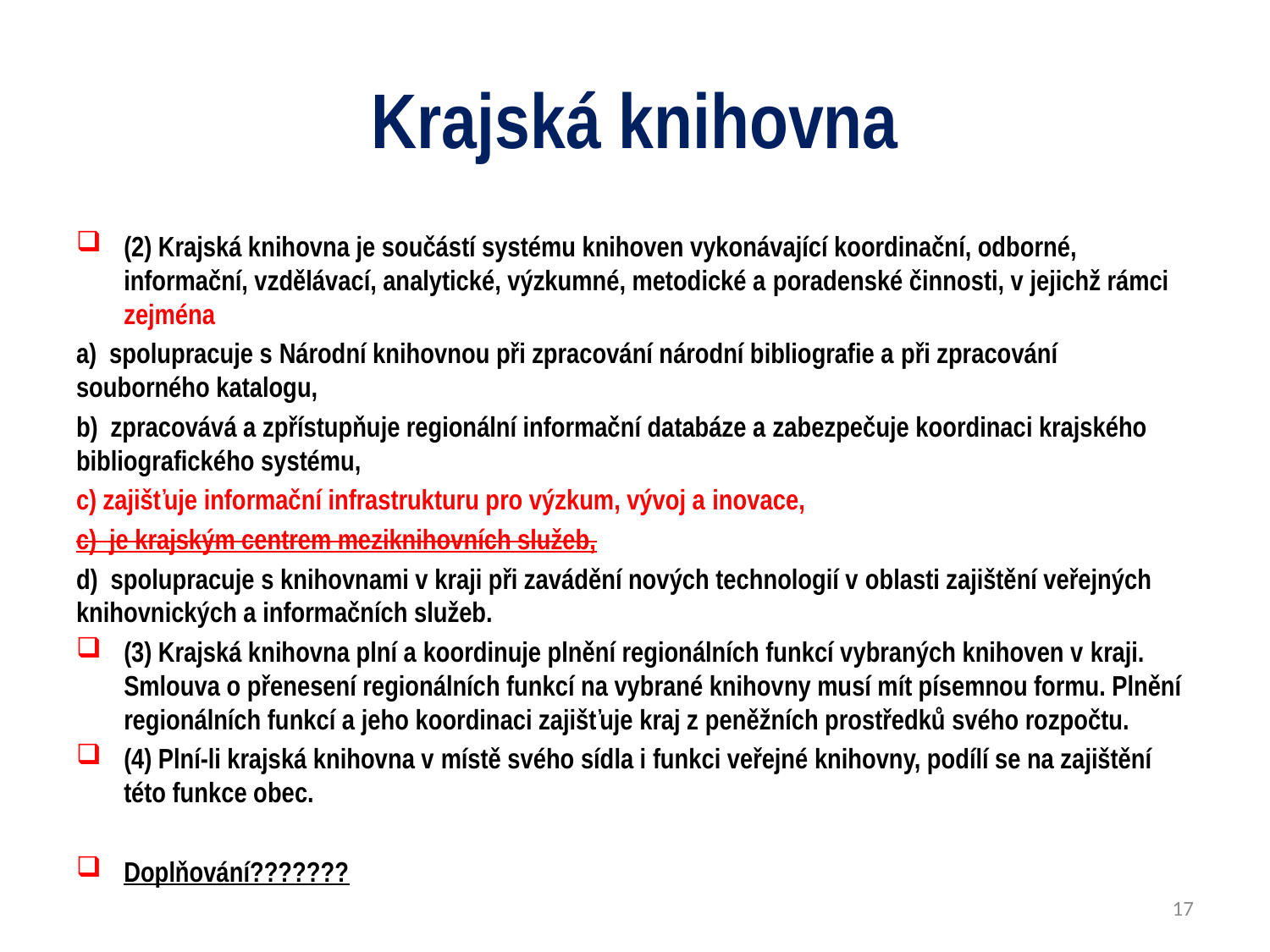

# Krajská knihovna
(2) Krajská knihovna je součástí systému knihoven vykonávající koordinační, odborné, informační, vzdělávací, analytické, výzkumné, metodické a poradenské činnosti, v jejichž rámci zejména
a)  spolupracuje s Národní knihovnou při zpracování národní bibliografie a při zpracování souborného katalogu,
b)  zpracovává a zpřístupňuje regionální informační databáze a zabezpečuje koordinaci krajského bibliografického systému,
c) zajišťuje informační infrastrukturu pro výzkum, vývoj a inovace,
c)  je krajským centrem meziknihovních služeb,
d)  spolupracuje s knihovnami v kraji při zavádění nových technologií v oblasti zajištění veřejných knihovnických a informačních služeb.
(3) Krajská knihovna plní a koordinuje plnění regionálních funkcí vybraných knihoven v kraji. Smlouva o přenesení regionálních funkcí na vybrané knihovny musí mít písemnou formu. Plnění regionálních funkcí a jeho koordinaci zajišťuje kraj z peněžních prostředků svého rozpočtu.
(4) Plní-li krajská knihovna v místě svého sídla i funkci veřejné knihovny, podílí se na zajištění této funkce obec.

Doplňování???????

17